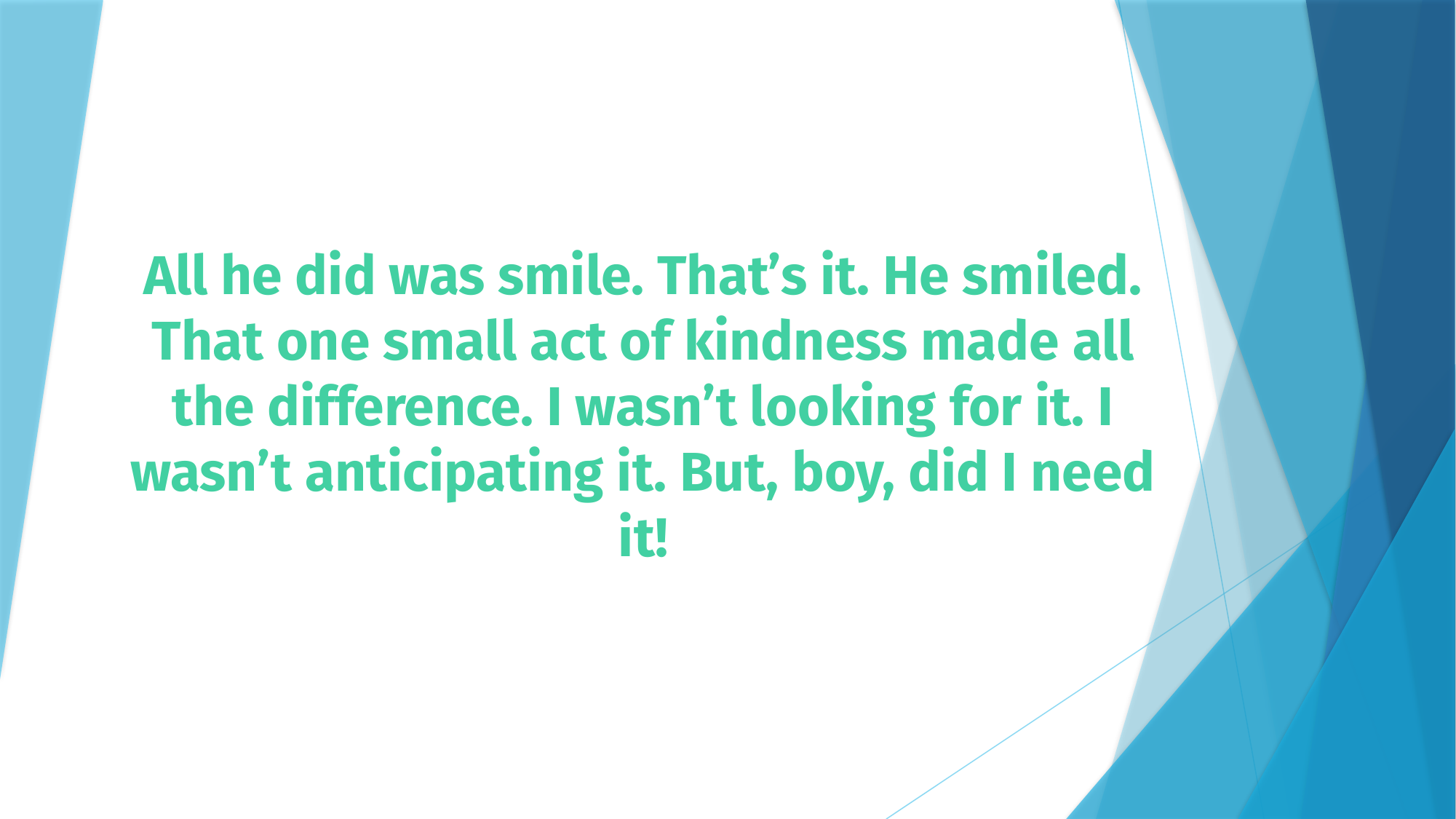

# All he did was smile. That’s it. He smiled. That one small act of kindness made all the difference. I wasn’t looking for it. I wasn’t anticipating it. But, boy, did I need it!